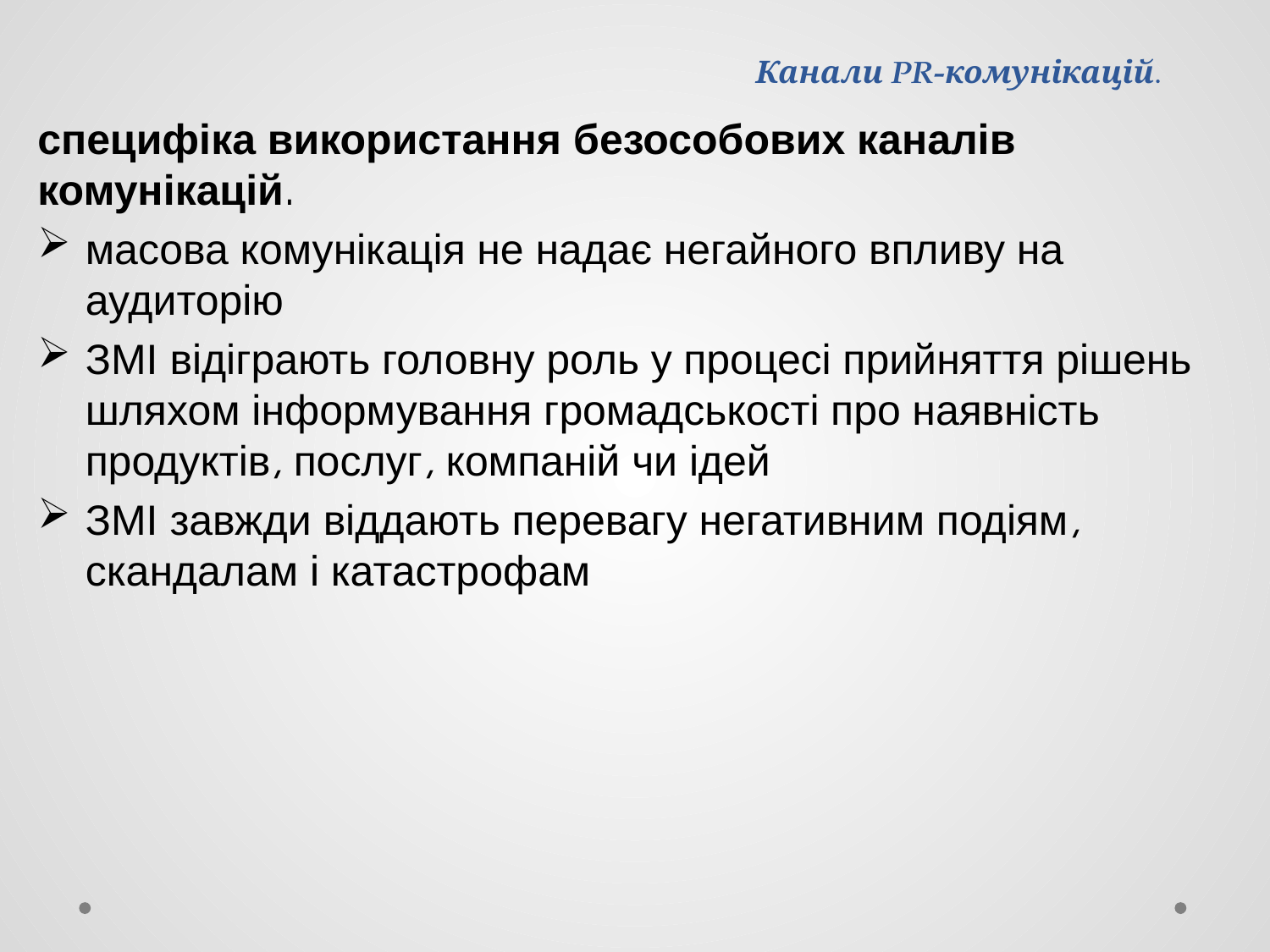

# Канали PR-комунікацій.
специфіка використання безособових каналів комунікацій.
масова комунікація не надає негайного впливу на аудиторію
ЗМІ відіграють головну роль у процесі прийняття рішень шляхом інформування громадськості про наявність продуктів, послуг, компаній чи ідей
ЗМІ завжди віддають перевагу негативним подіям, скандалам і катастрофам